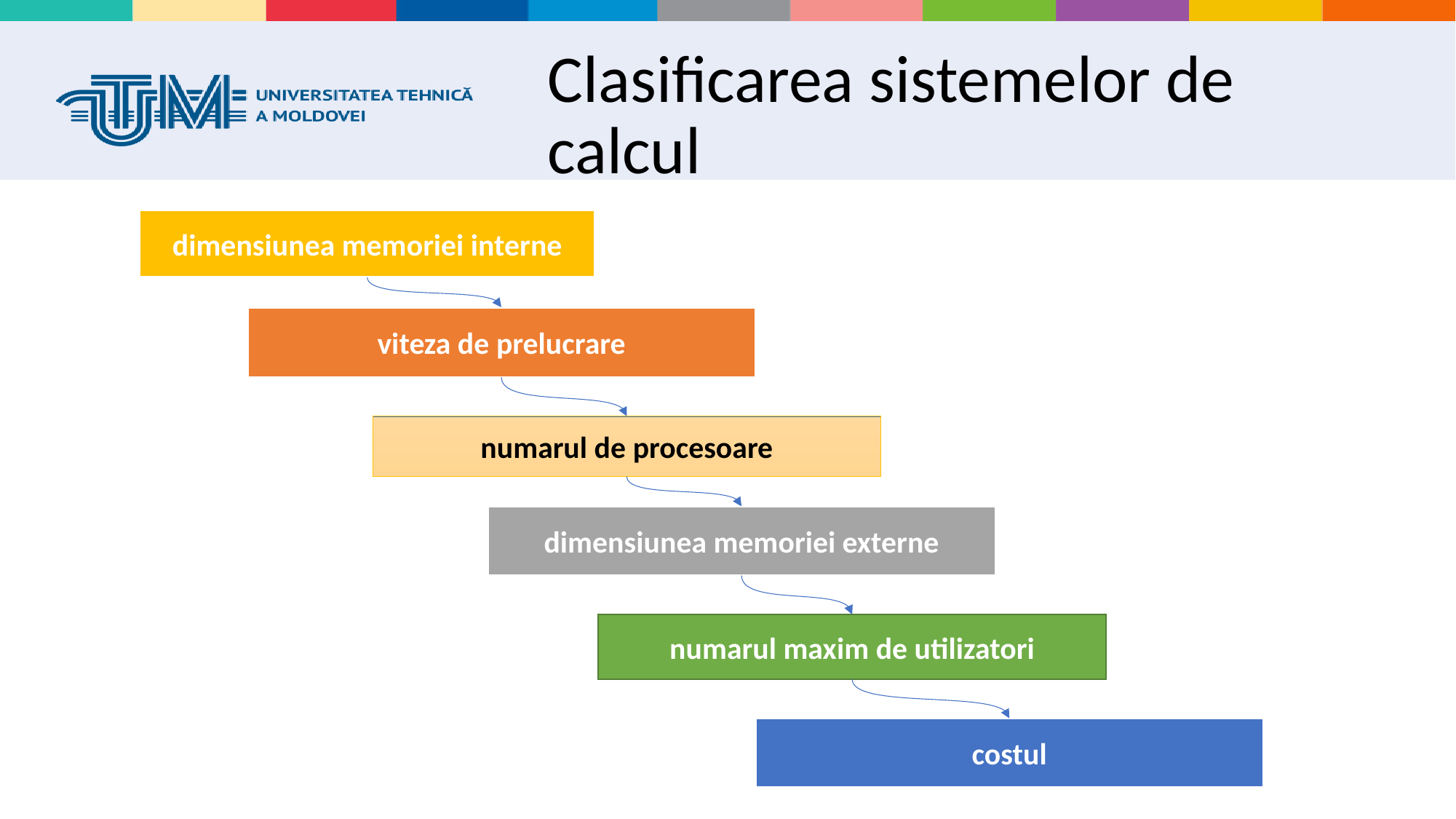

# Clasificarea sistemelor de calcul
dimensiunea memoriei interne
viteza de prelucrare
numarul de procesoare
dimensiunea memoriei externe
numarul maxim de utilizatori
costul